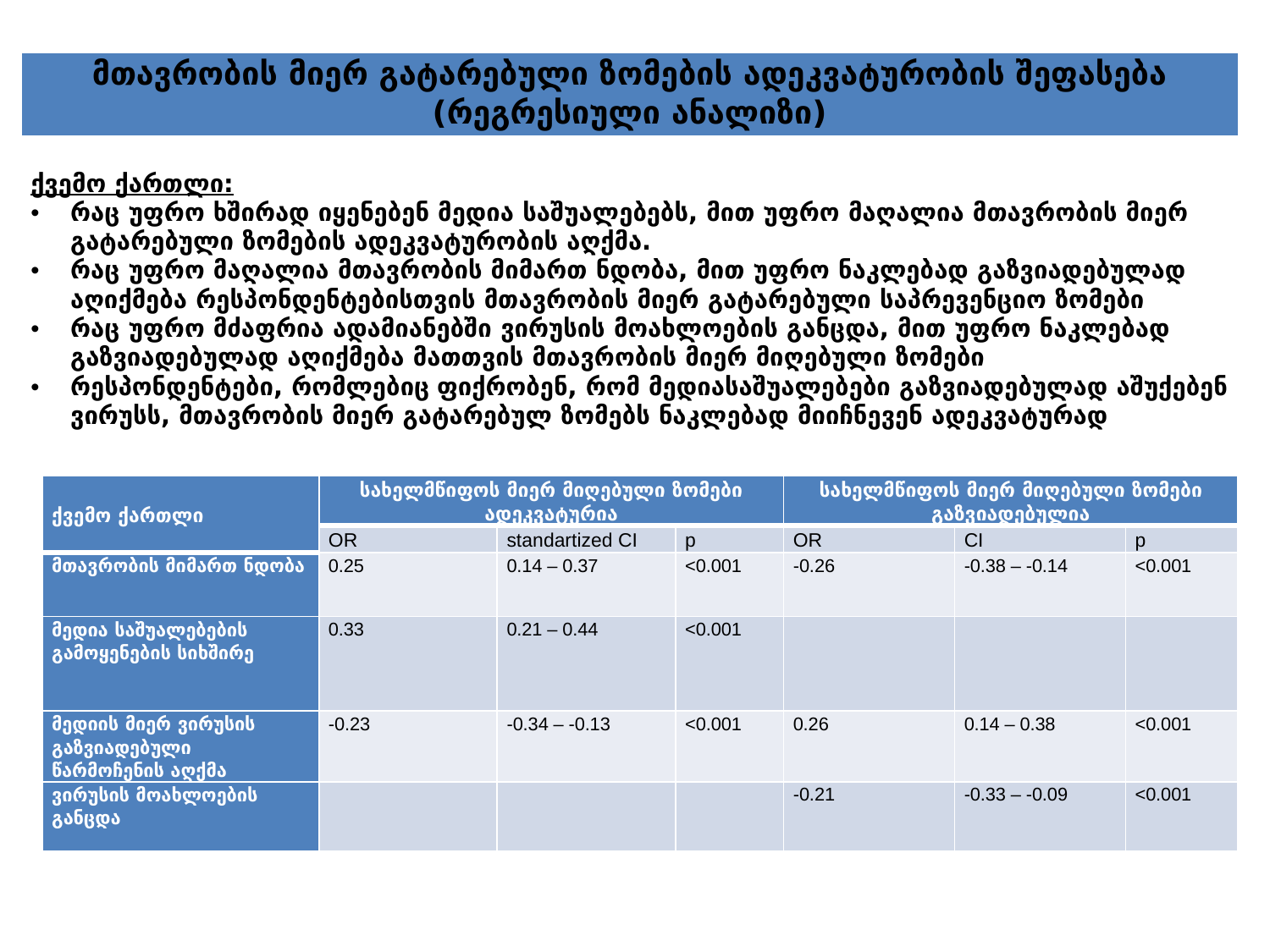

| მთავრობის მიერ გატარებული ზომების ადეკვატურობის შეფასება (რეგრესიული ანალიზი) |
| --- |
| ქვემო ქართლი: რაც უფრო ხშირად იყენებენ მედია საშუალებებს, მით უფრო მაღალია მთავრობის მიერ გატარებული ზომების ადეკვატურობის აღქმა. რაც უფრო მაღალია მთავრობის მიმართ ნდობა, მით უფრო ნაკლებად გაზვიადებულად აღიქმება რესპონდენტებისთვის მთავრობის მიერ გატარებული საპრევენციო ზომები რაც უფრო მძაფრია ადამიანებში ვირუსის მოახლოების განცდა, მით უფრო ნაკლებად გაზვიადებულად აღიქმება მათთვის მთავრობის მიერ მიღებული ზომები რესპონდენტები, რომლებიც ფიქრობენ, რომ მედიასაშუალებები გაზვიადებულად აშუქებენ ვირუსს, მთავრობის მიერ გატარებულ ზომებს ნაკლებად მიიჩნევენ ადეკვატურად |
| --- |
| ქვემო ქართლი | სახელმწიფოს მიერ მიღებული ზომები ადეკვატურია |  |  | სახელმწიფოს მიერ მიღებული ზომები გაზვიადებულია |  |  |
| --- | --- | --- | --- | --- | --- | --- |
|  | OR | standartized CI | p | OR | CI | p |
| მთავრობის მიმართ ნდობა | 0.25 | 0.14 – 0.37 | <0.001 | -0.26 | -0.38 – -0.14 | <0.001 |
| მედია საშუალებების გამოყენების სიხშირე | 0.33 | 0.21 – 0.44 | <0.001 |  |  |  |
| მედიის მიერ ვირუსის გაზვიადებული წარმოჩენის აღქმა | -0.23 | -0.34 – -0.13 | <0.001 | 0.26 | 0.14 – 0.38 | <0.001 |
| ვირუსის მოახლოების განცდა |  |  |  | -0.21 | -0.33 – -0.09 | <0.001 |